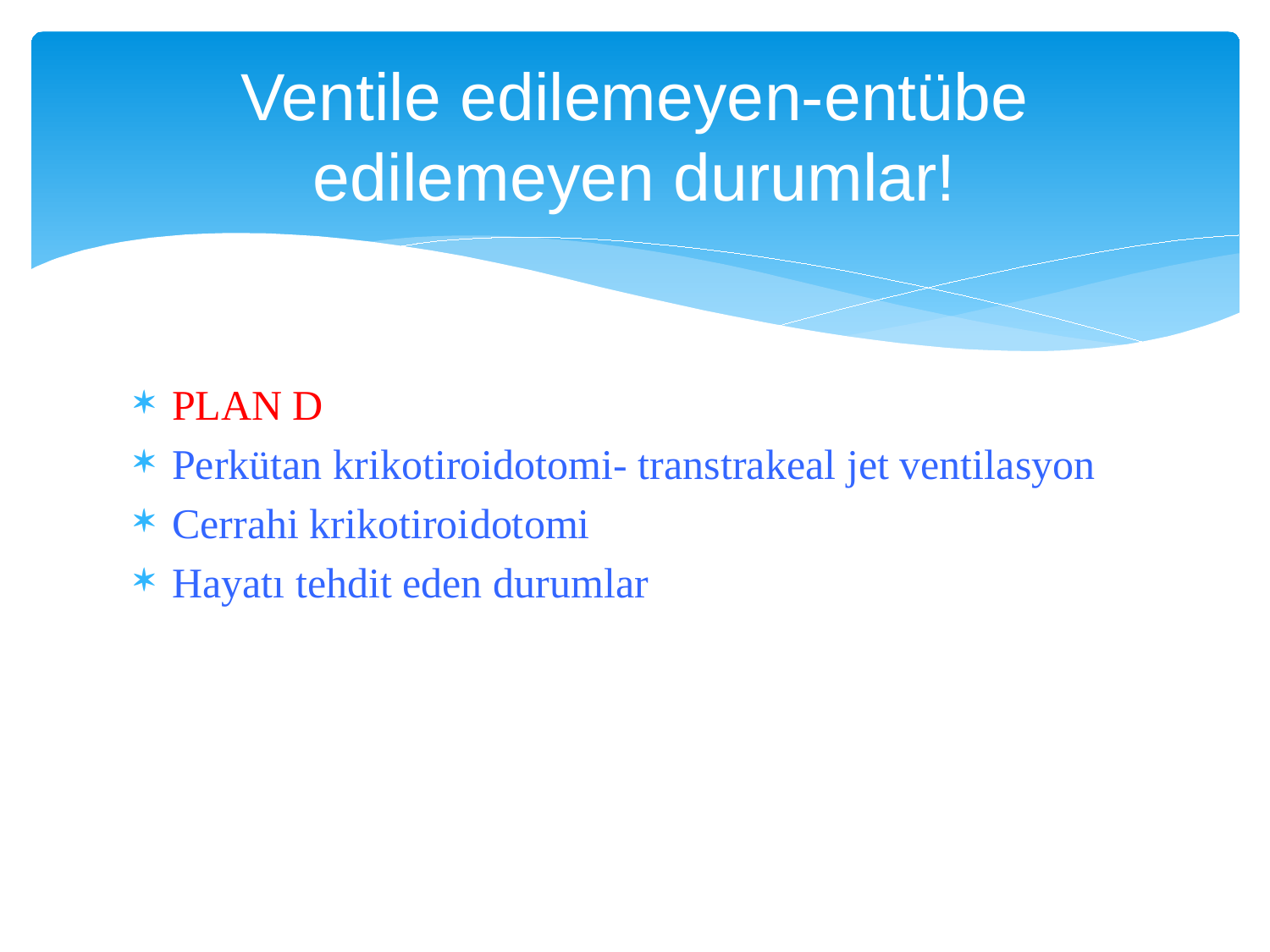

# Ventile edilemeyen-entübe edilemeyen durumlar!
PLAN D
Perkütan krikotiroidotomi- transtrakeal jet ventilasyon
Cerrahi krikotiroidotomi
Hayatı tehdit eden durumlar